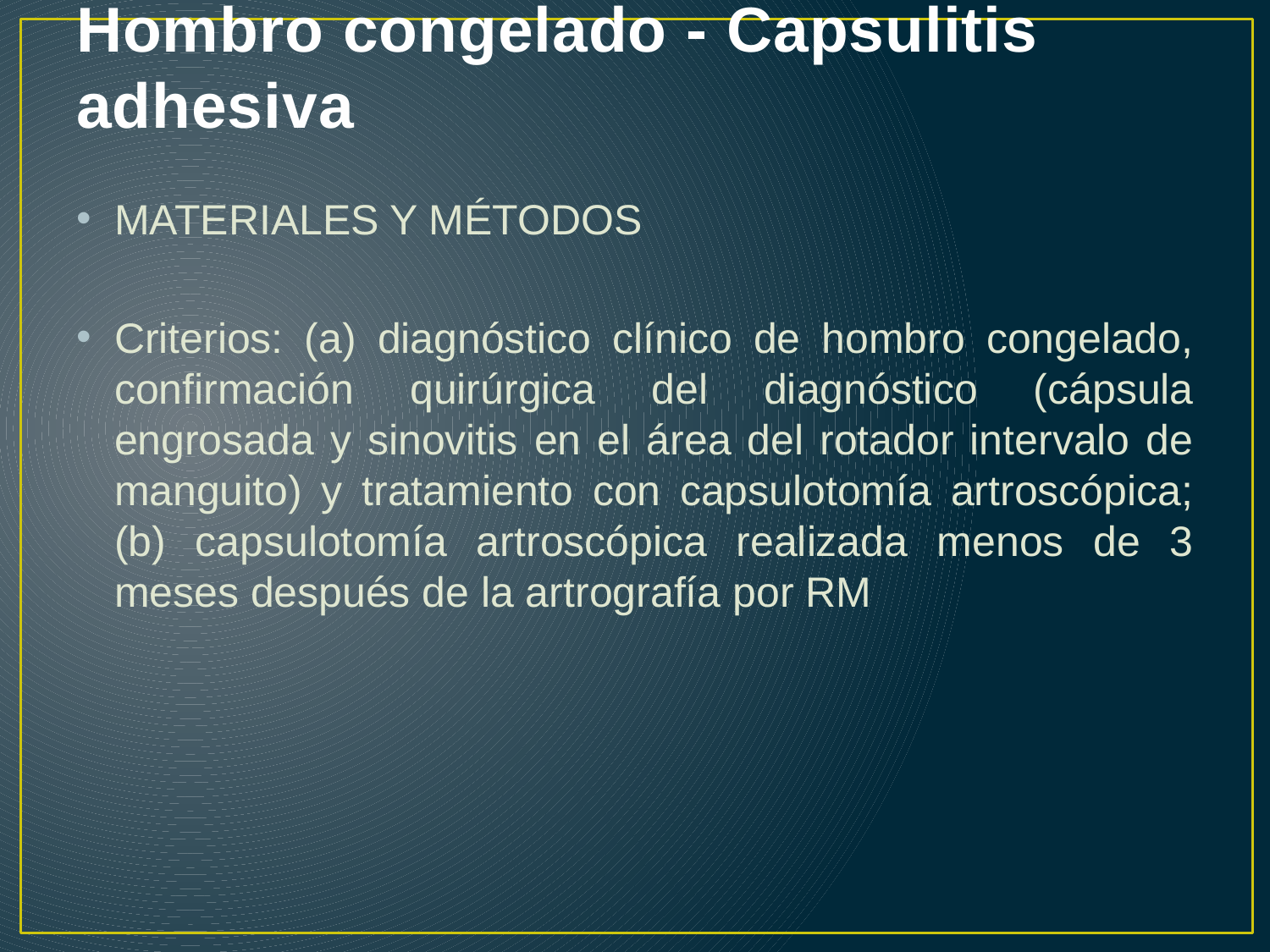

# Hombro congelado - Capsulitis adhesiva
MATERIALES Y MÉTODOS

Criterios: (a) diagnóstico clínico de hombro congelado, confirmación quirúrgica del diagnóstico (cápsula engrosada y sinovitis en el área del rotador intervalo de manguito) y tratamiento con capsulotomía artroscópica; (b) capsulotomía artroscópica realizada menos de 3 meses después de la artrografía por RM